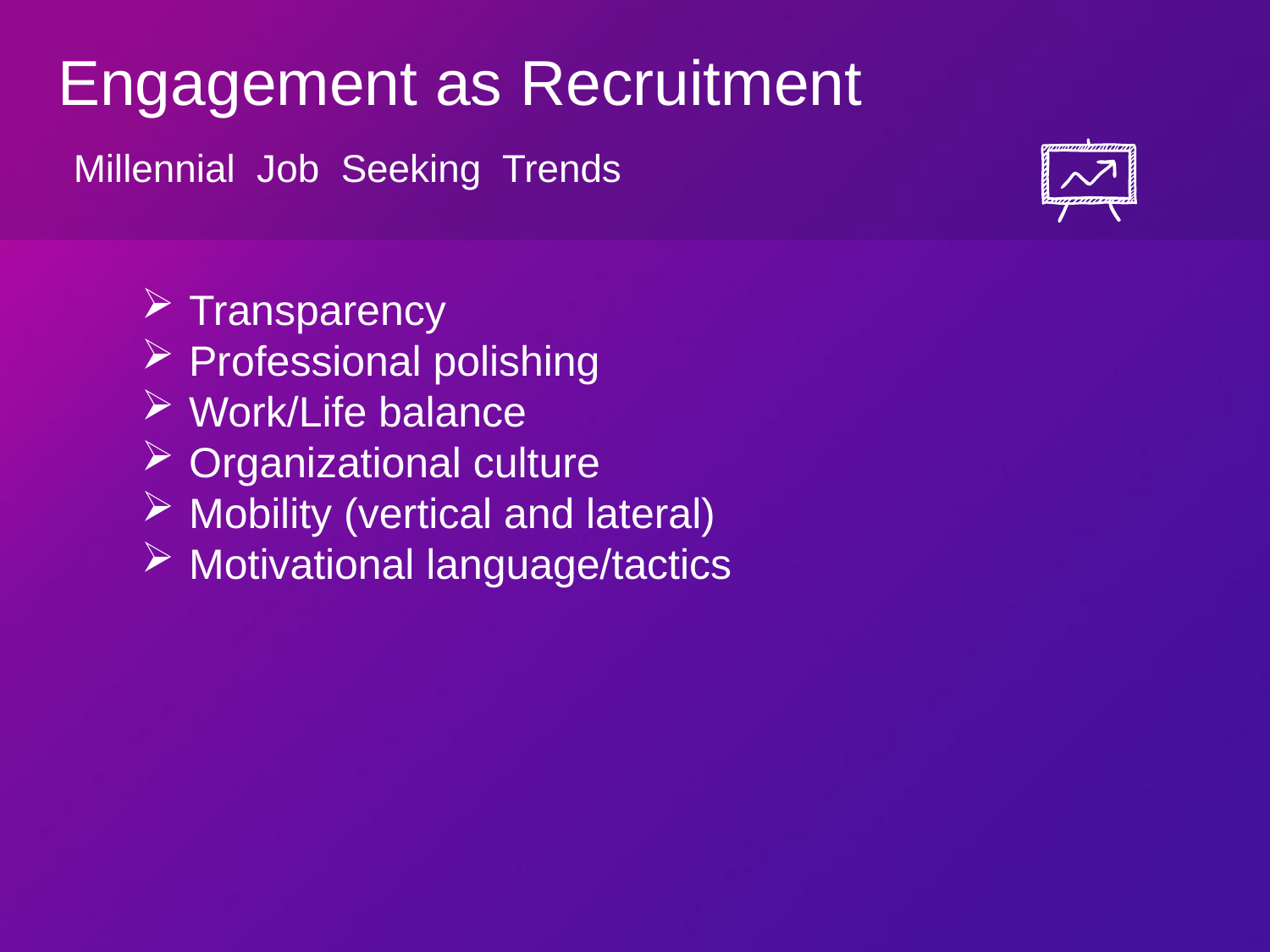

# Engagement as Recruitment
Millennial  Job  Seeking  Trends

Transparency
Professional polishing
Work/Life balance
Organizational culture
Mobility (vertical and lateral)
Motivational language/tactics